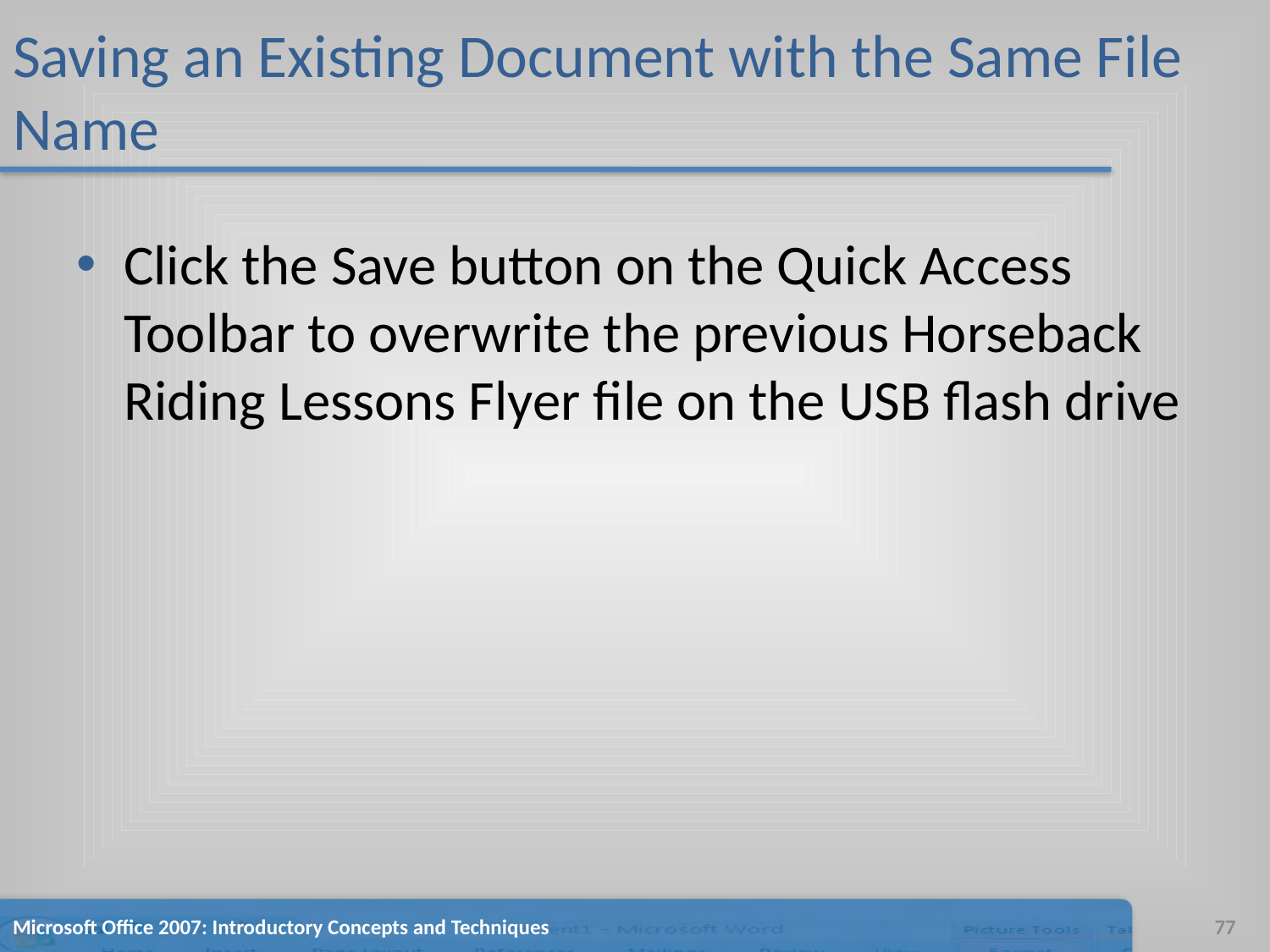

# Saving an Existing Document with the Same File Name
Click the Save button on the Quick Access Toolbar to overwrite the previous Horseback Riding Lessons Flyer file on the USB flash drive
Microsoft Office 2007: Introductory Concepts and Techniques
77